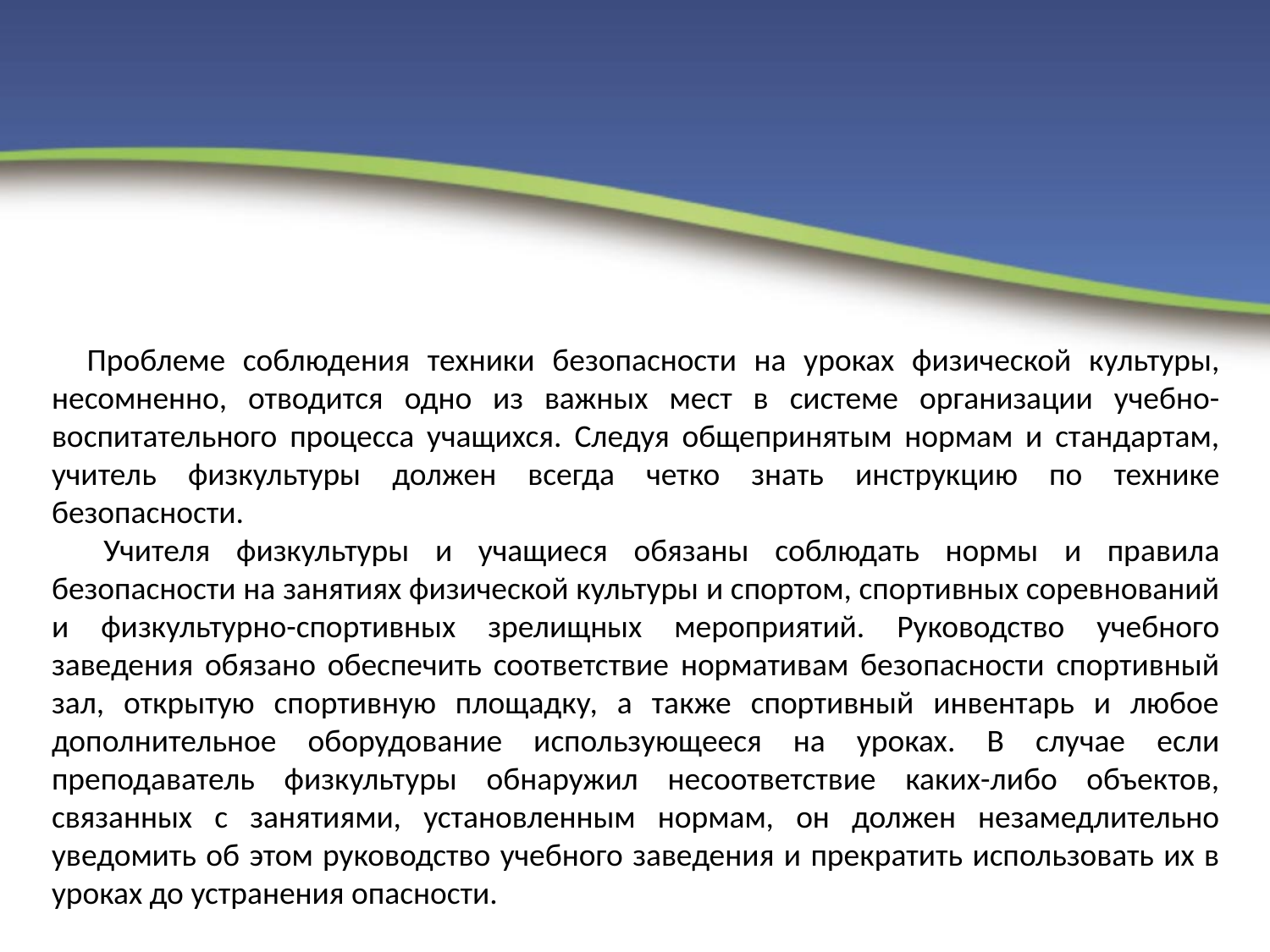

Проблеме соблюдения техники безопасности на уроках физической культуры, несомненно, отводится одно из важных мест в системе организации учебно-воспитательного процесса учащихся. Следуя общепринятым нормам и стандартам, учитель физкультуры должен всегда четко знать инструкцию по технике безопасности.
  Учителя физкультуры и учащиеся обязаны соблюдать нормы и правила безопасности на занятиях физической культуры и спортом, спортивных соревнований и физкультурно-спортивных зрелищных мероприятий. Руководство учебного заведения обязано обеспечить соответствие нормативам безопасности спортивный зал, открытую спортивную площадку, а также спортивный инвентарь и любое дополнительное оборудование использующееся на уроках. В случае если преподаватель физкультуры обнаружил несоответствие каких-либо объектов, связанных с занятиями, установленным нормам, он должен незамедлительно уведомить об этом руководство учебного заведения и прекратить использовать их в уроках до устранения опасности.